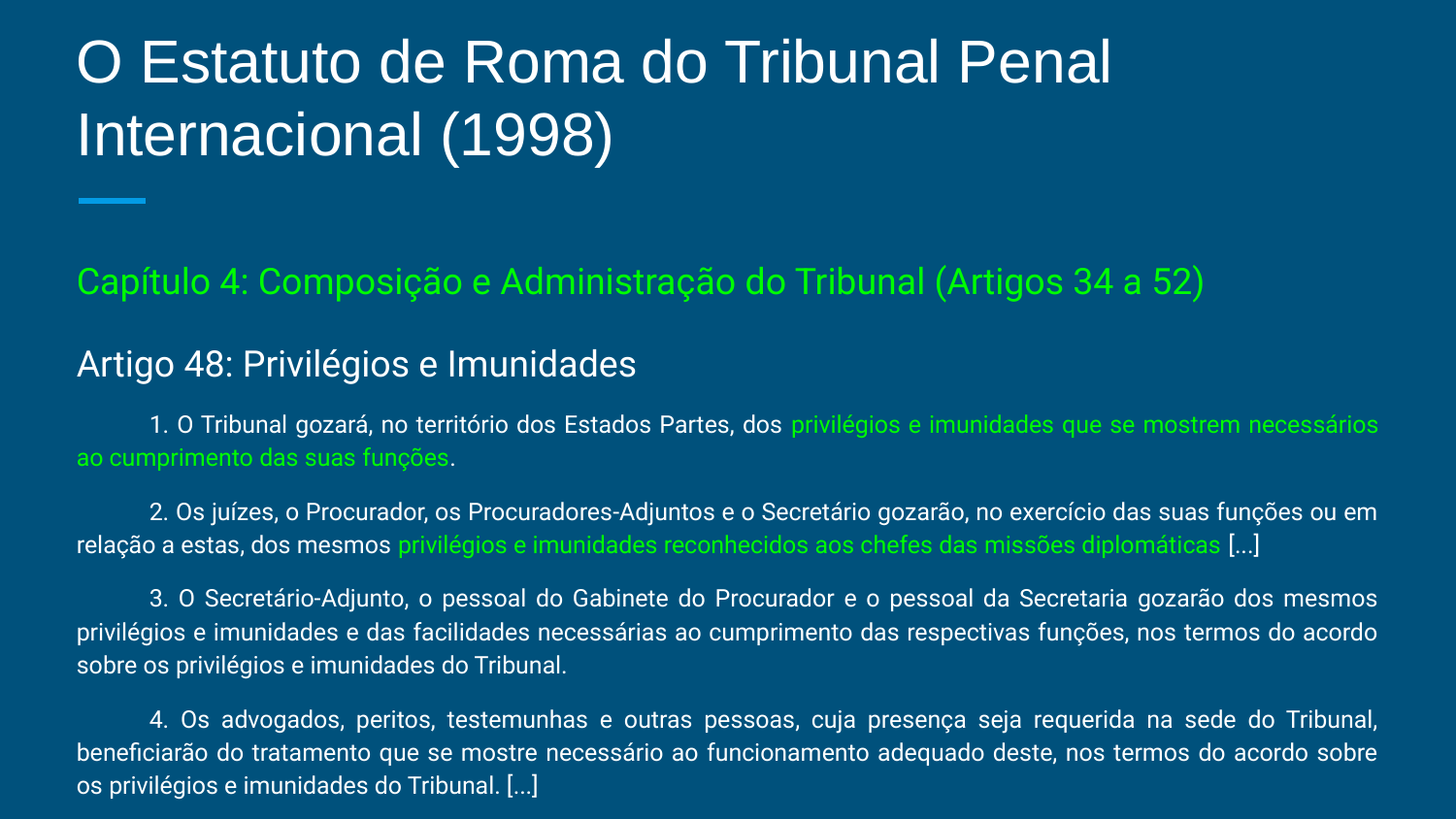

# O Estatuto de Roma do Tribunal Penal Internacional (1998)
Capítulo 4: Composição e Administração do Tribunal (Artigos 34 a 52)
Artigo 48: Privilégios e Imunidades
1. O Tribunal gozará, no território dos Estados Partes, dos privilégios e imunidades que se mostrem necessários ao cumprimento das suas funções.
2. Os juízes, o Procurador, os Procuradores-Adjuntos e o Secretário gozarão, no exercício das suas funções ou em relação a estas, dos mesmos privilégios e imunidades reconhecidos aos chefes das missões diplomáticas [...]
3. O Secretário-Adjunto, o pessoal do Gabinete do Procurador e o pessoal da Secretaria gozarão dos mesmos privilégios e imunidades e das facilidades necessárias ao cumprimento das respectivas funções, nos termos do acordo sobre os privilégios e imunidades do Tribunal.
4. Os advogados, peritos, testemunhas e outras pessoas, cuja presença seja requerida na sede do Tribunal, beneficiarão do tratamento que se mostre necessário ao funcionamento adequado deste, nos termos do acordo sobre os privilégios e imunidades do Tribunal. [...]